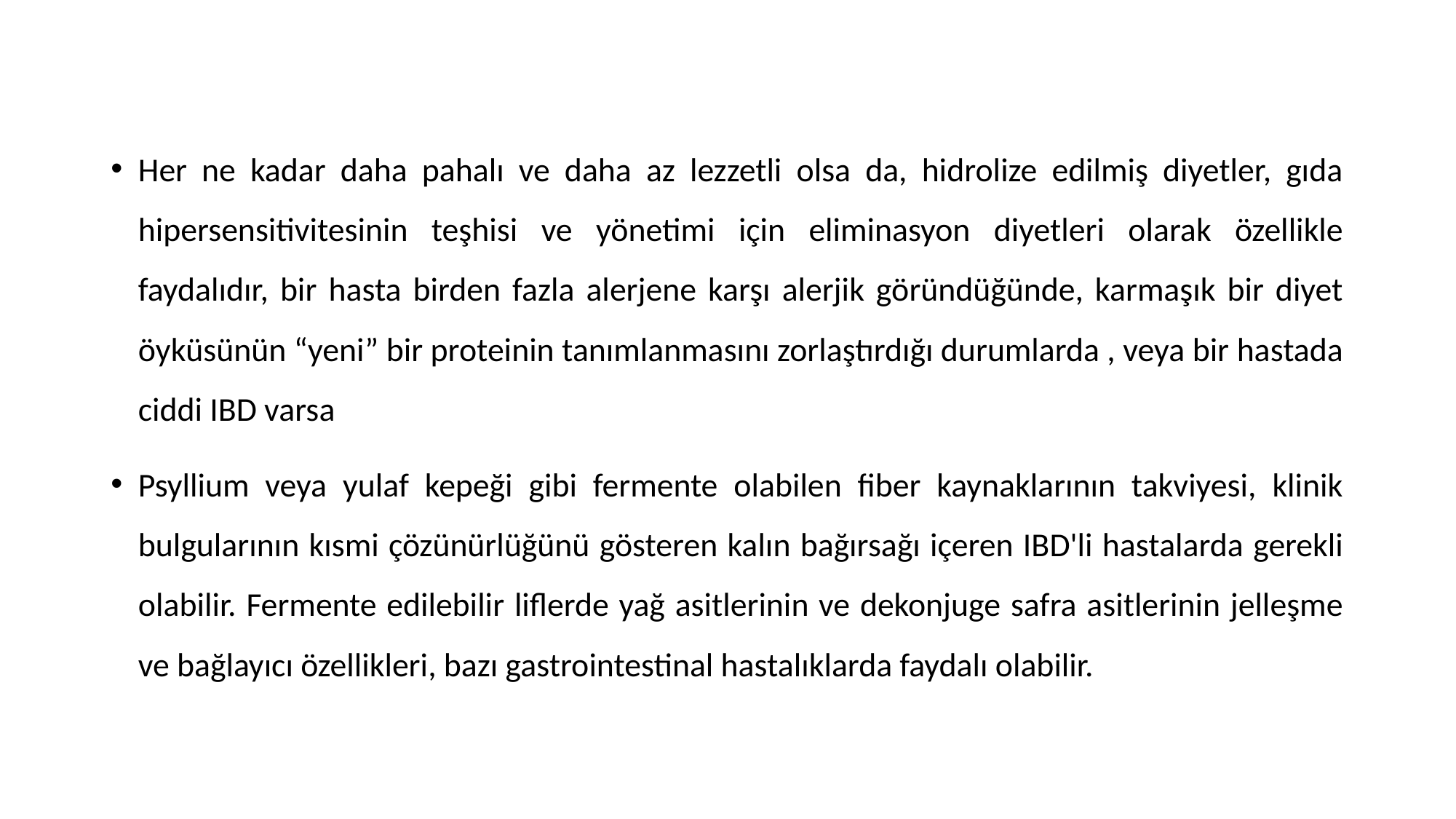

Her ne kadar daha pahalı ve daha az lezzetli olsa da, hidrolize edilmiş diyetler, gıda hipersensitivitesinin teşhisi ve yönetimi için eliminasyon diyetleri olarak özellikle faydalıdır, bir hasta birden fazla alerjene karşı alerjik göründüğünde, karmaşık bir diyet öyküsünün “yeni” bir proteinin tanımlanmasını zorlaştırdığı durumlarda , veya bir hastada ciddi IBD varsa
Psyllium veya yulaf kepeği gibi fermente olabilen fiber kaynaklarının takviyesi, klinik bulgularının kısmi çözünürlüğünü gösteren kalın bağırsağı içeren IBD'li hastalarda gerekli olabilir. Fermente edilebilir liflerde yağ asitlerinin ve dekonjuge safra asitlerinin jelleşme ve bağlayıcı özellikleri, bazı gastrointestinal hastalıklarda faydalı olabilir.